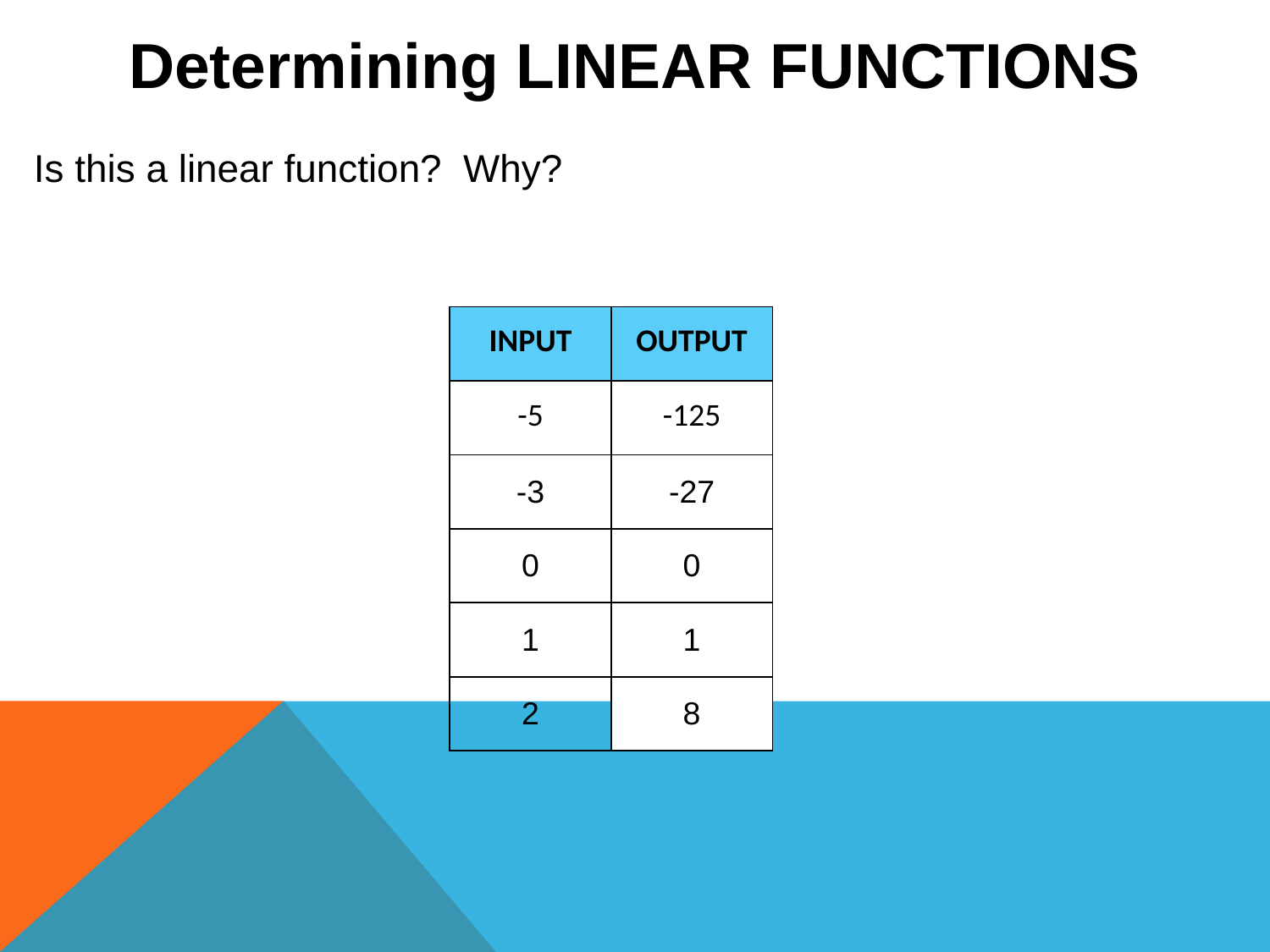

Determining LINEAR FUNCTIONS
Is this a linear function?  Why?
| INPUT | OUTPUT |
| --- | --- |
| -5 | -125 |
| -3 | -27 |
| 0 | 0 |
| 1 | 1 |
| 2 | 8 |